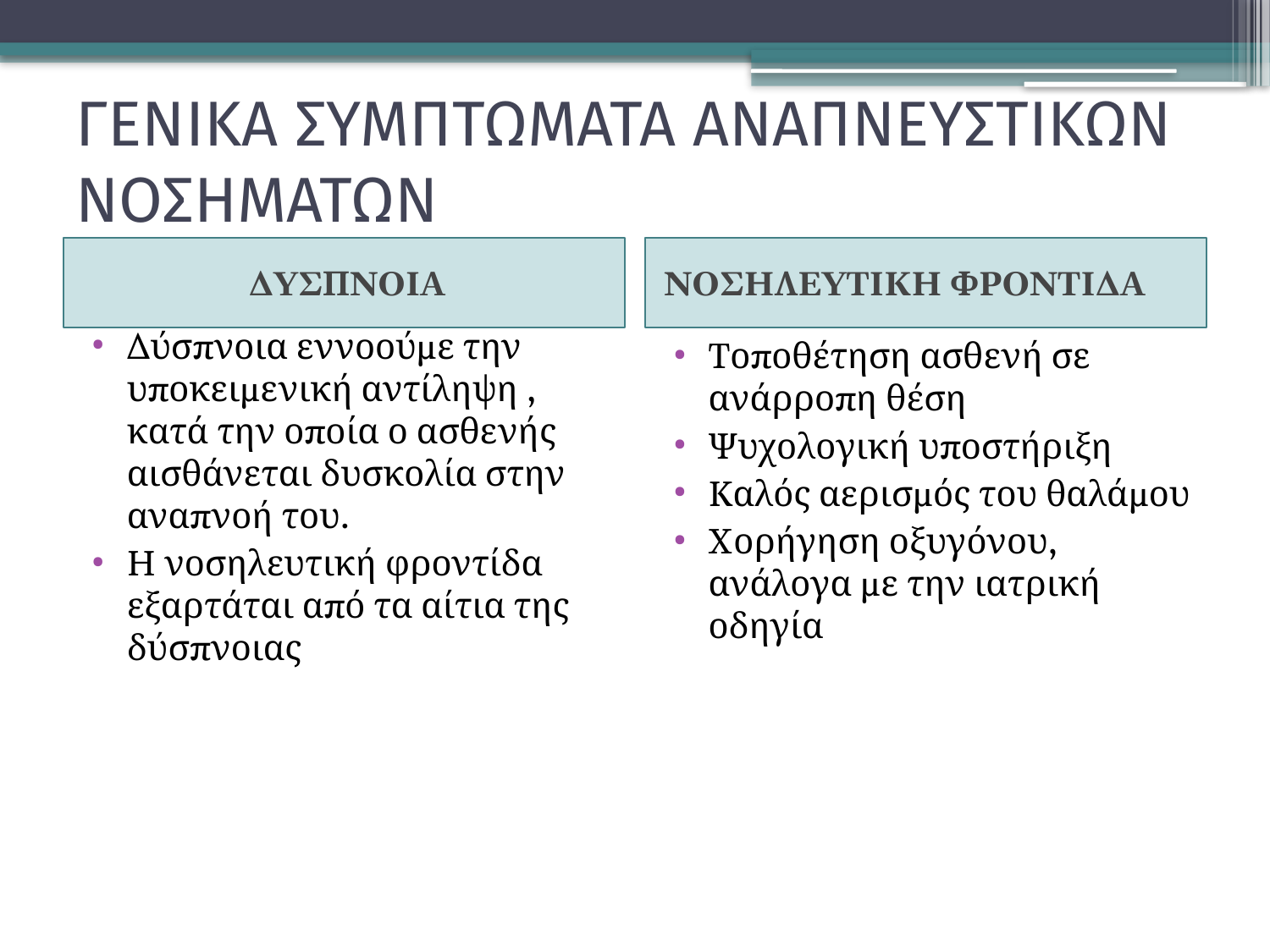

# ΓΕΝΙΚΑ ΣΥΜΠΤΩΜΑΤΑ ΑΝΑΠΝΕΥΣΤΙΚΩΝ ΝΟΣΗΜΑΤΩΝ
ΔΥΣΠΝΟΙΑ
ΝΟΣΗΛΕΥΤΙΚΗ ΦΡΟΝΤΙΔΑ
Δύσπνοια εννοούμε την υποκειμενική αντίληψη , κατά την οποία ο ασθενής αισθάνεται δυσκολία στην αναπνοή του.
Η νοσηλευτική φροντίδα εξαρτάται από τα αίτια της δύσπνοιας
Τοποθέτηση ασθενή σε ανάρροπη θέση
Ψυχολογική υποστήριξη
Καλός αερισμός του θαλάμου
Χορήγηση οξυγόνου, ανάλογα με την ιατρική οδηγία